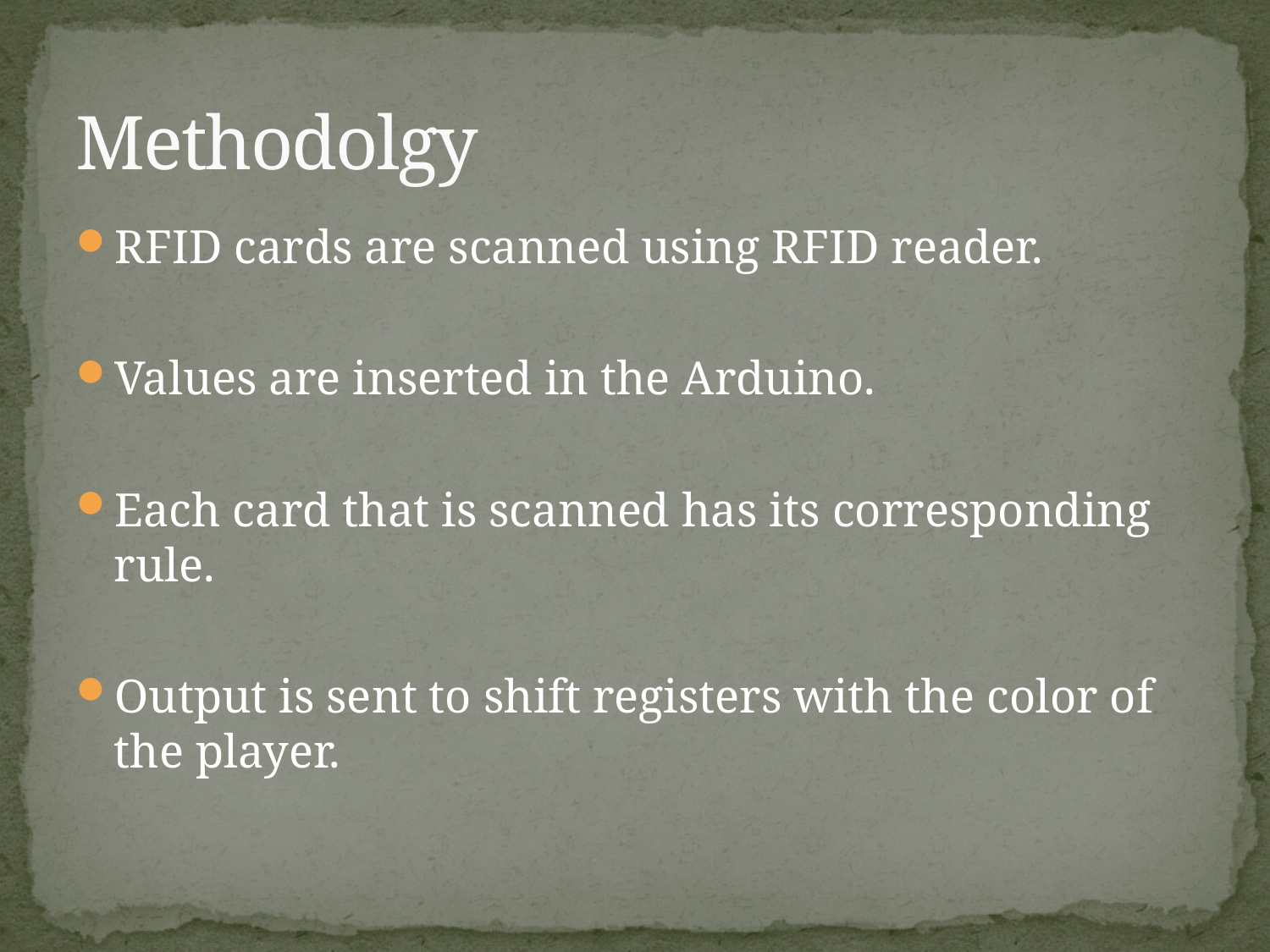

# Methodolgy
RFID cards are scanned using RFID reader.

Values are inserted in the Arduino.

Each card that is scanned has its corresponding rule.

Output is sent to shift registers with the color of the player.